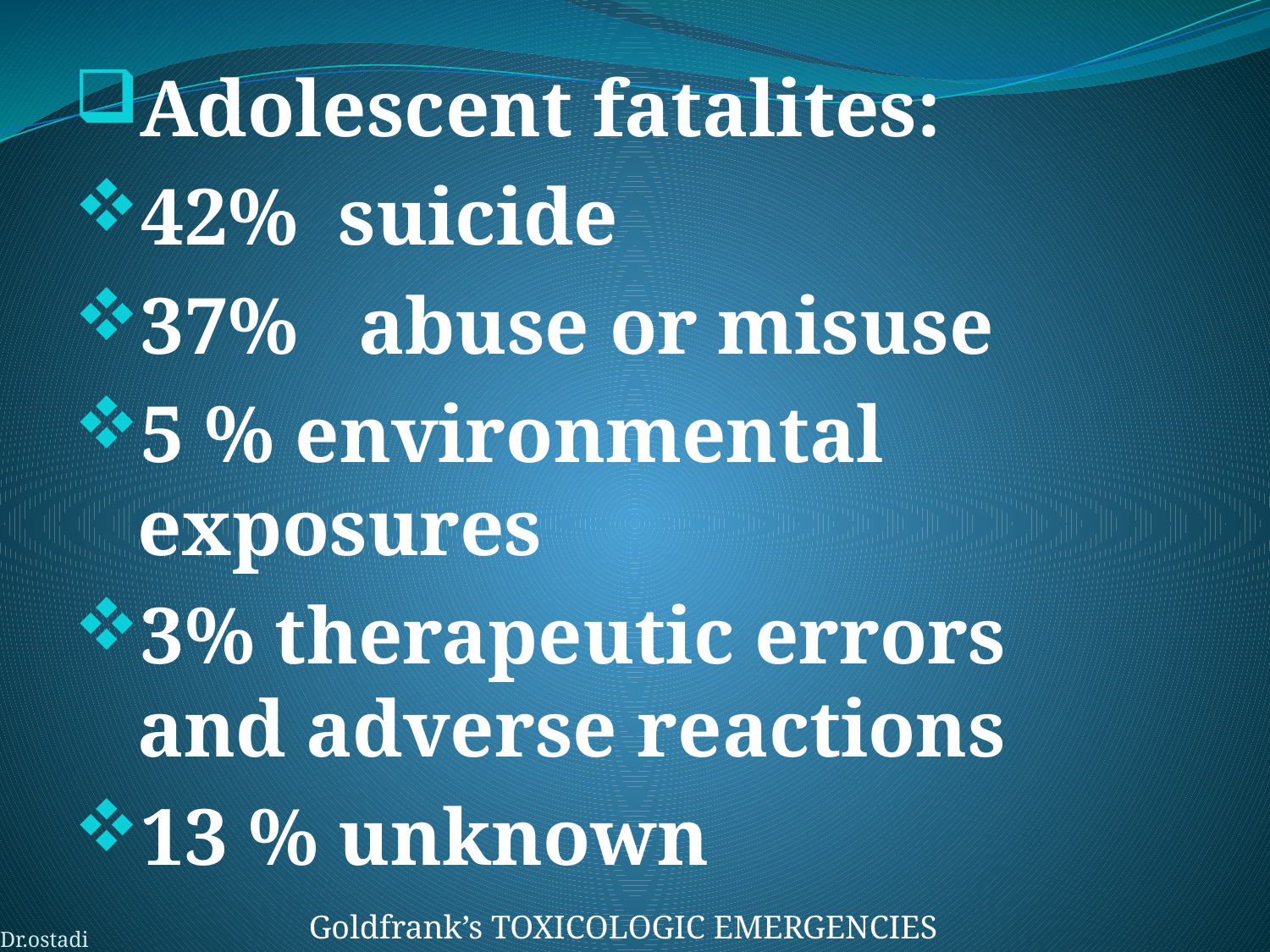

Adolescent fatalites:
42%  suicide
37%   abuse or misuse
5 % environmental exposures
3% therapeutic errors and adverse reactions
13 % unknown
Goldfrank’s TOXICOLOGIC EMERGENCIES
Dr.ostadi